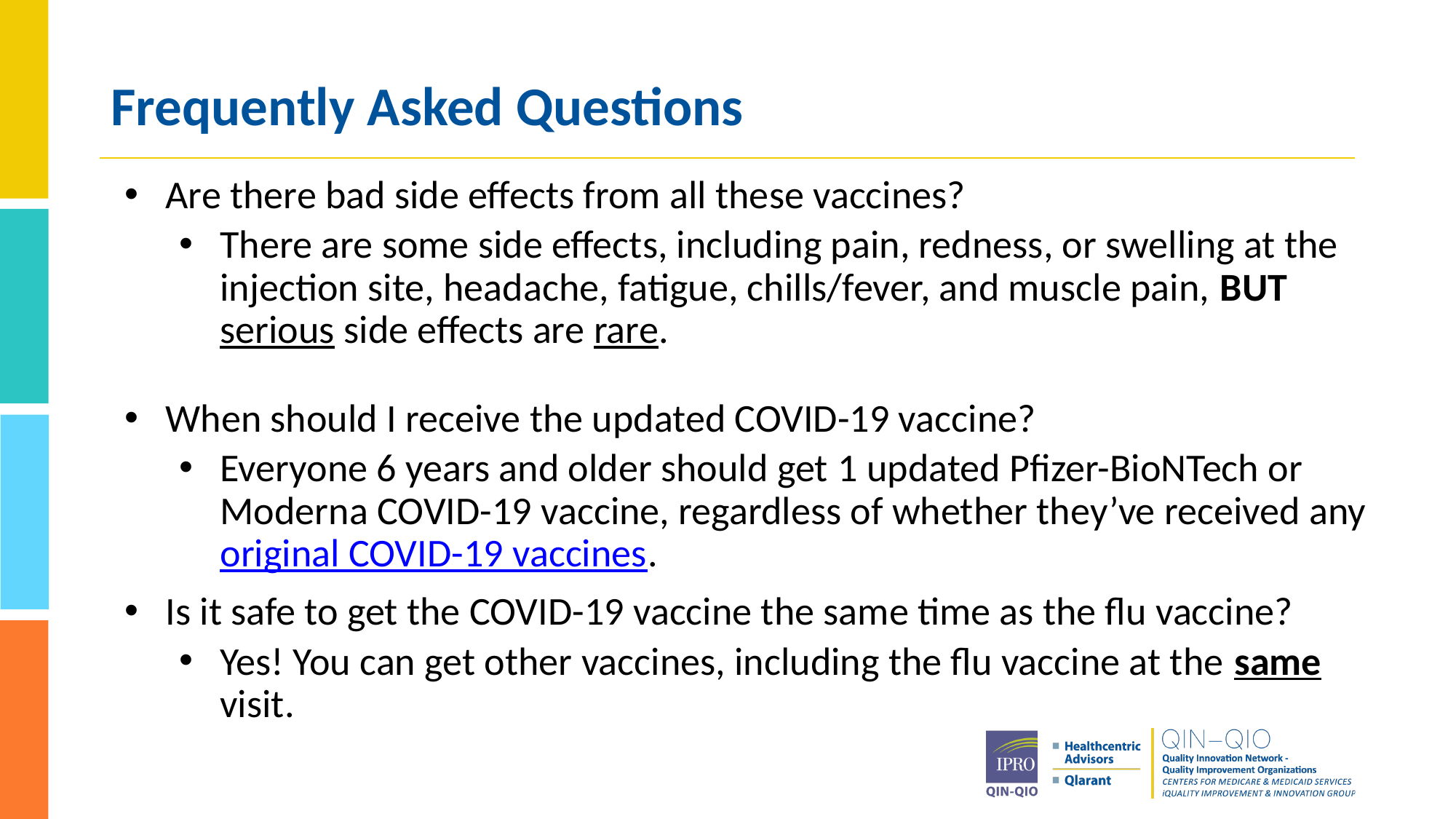

# Frequently Asked Questions
Are there bad side effects from all these vaccines?
There are some side effects, including pain, redness, or swelling at the injection site, headache, fatigue, chills/fever, and muscle pain, BUT serious side effects are rare.

When should I receive the updated COVID-19 vaccine?
Everyone 6 years and older should get 1 updated Pfizer-BioNTech or Moderna COVID-19 vaccine, regardless of whether they’ve received any original COVID-19 vaccines.
Is it safe to get the COVID-19 vaccine the same time as the flu vaccine?
Yes! You can get other vaccines, including the flu vaccine at the same visit.